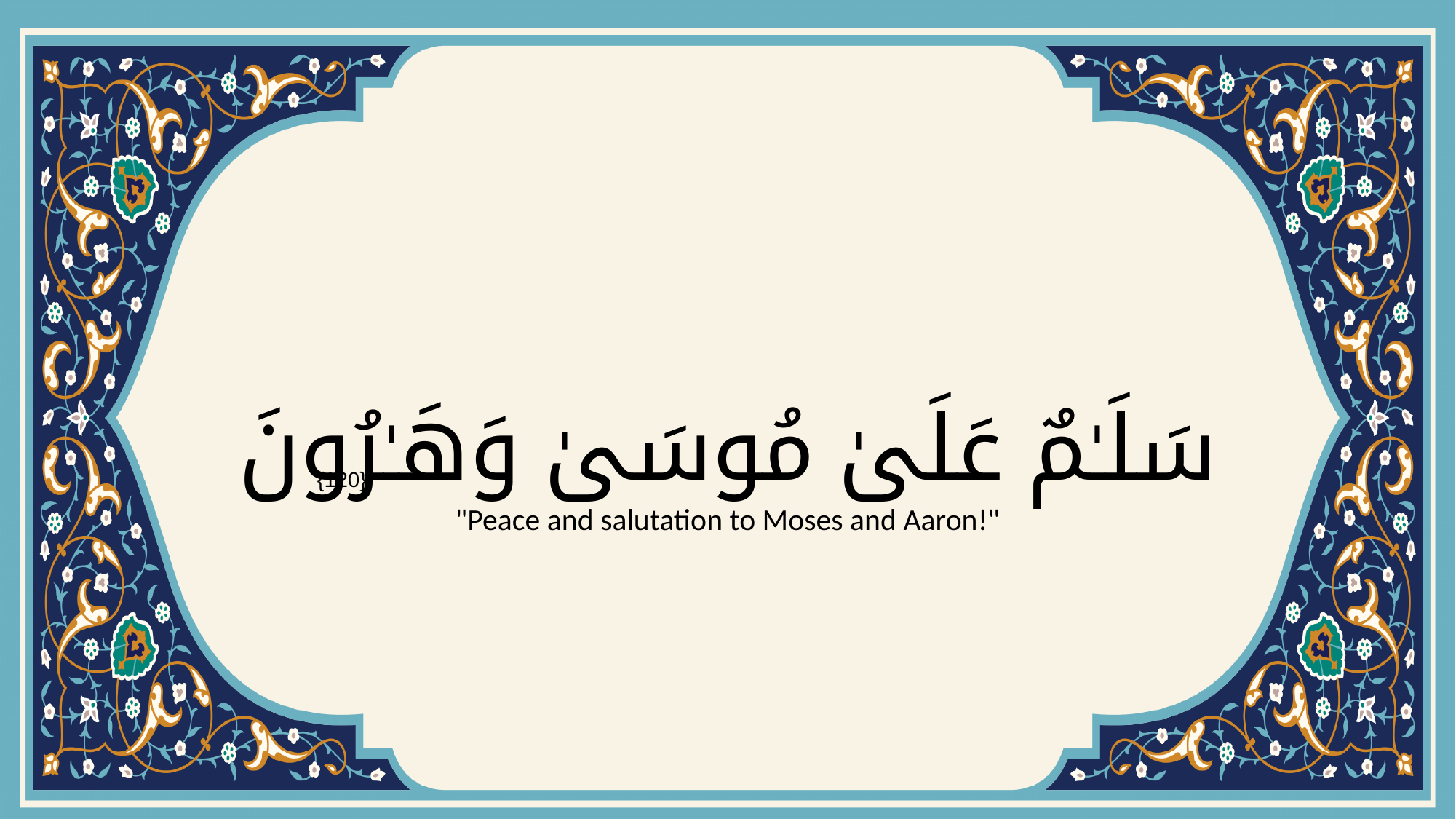

# سَلَـٰمٌ عَلَىٰ مُوسَىٰ وَهَـٰرُونَ
{120}
"Peace and salutation to Moses and Aaron!"